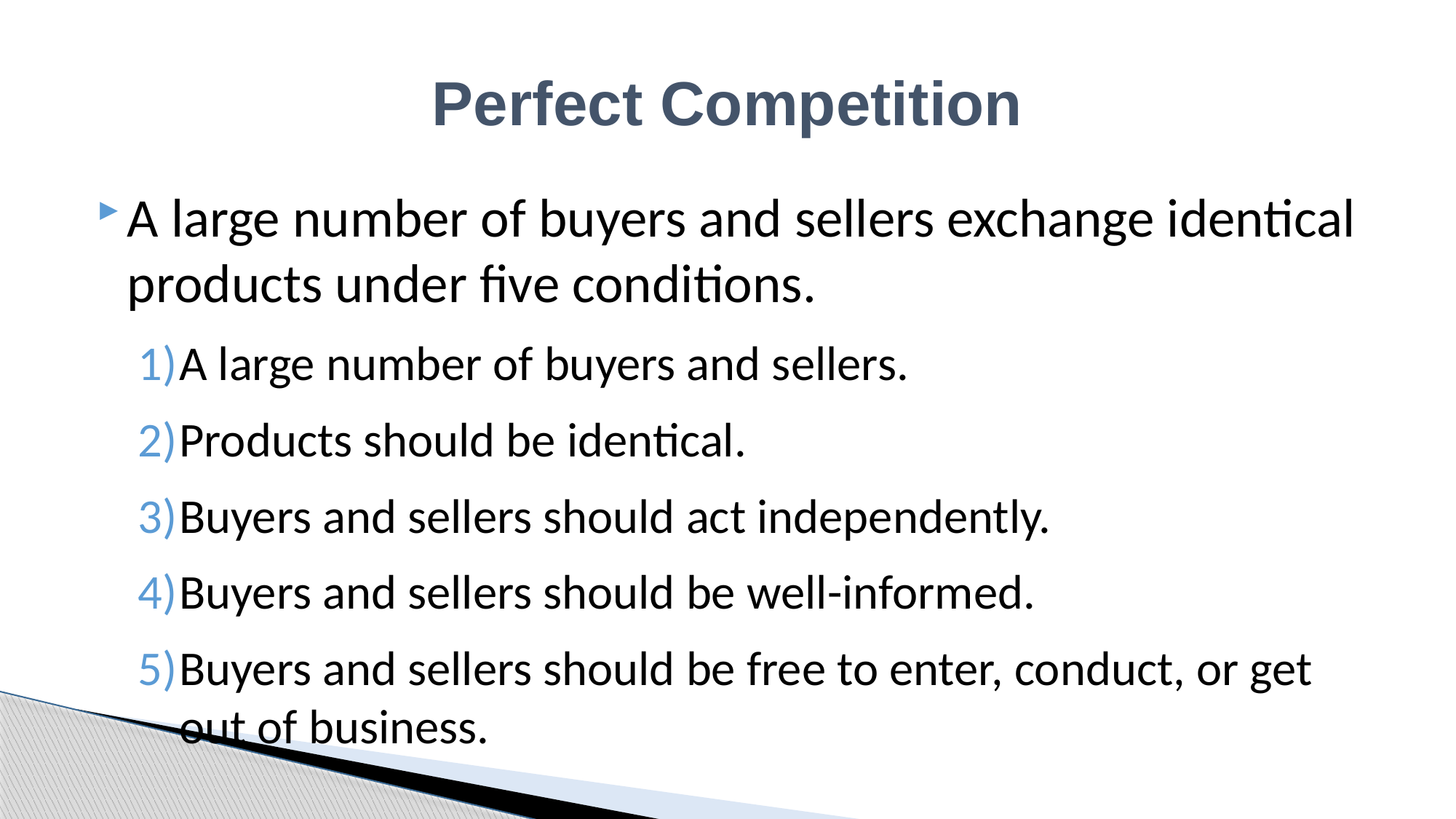

# Perfect Competition
A large number of buyers and sellers exchange identical products under five conditions.
A large number of buyers and sellers.
Products should be identical.
Buyers and sellers should act independently.
Buyers and sellers should be well-informed.
Buyers and sellers should be free to enter, conduct, or get out of business.